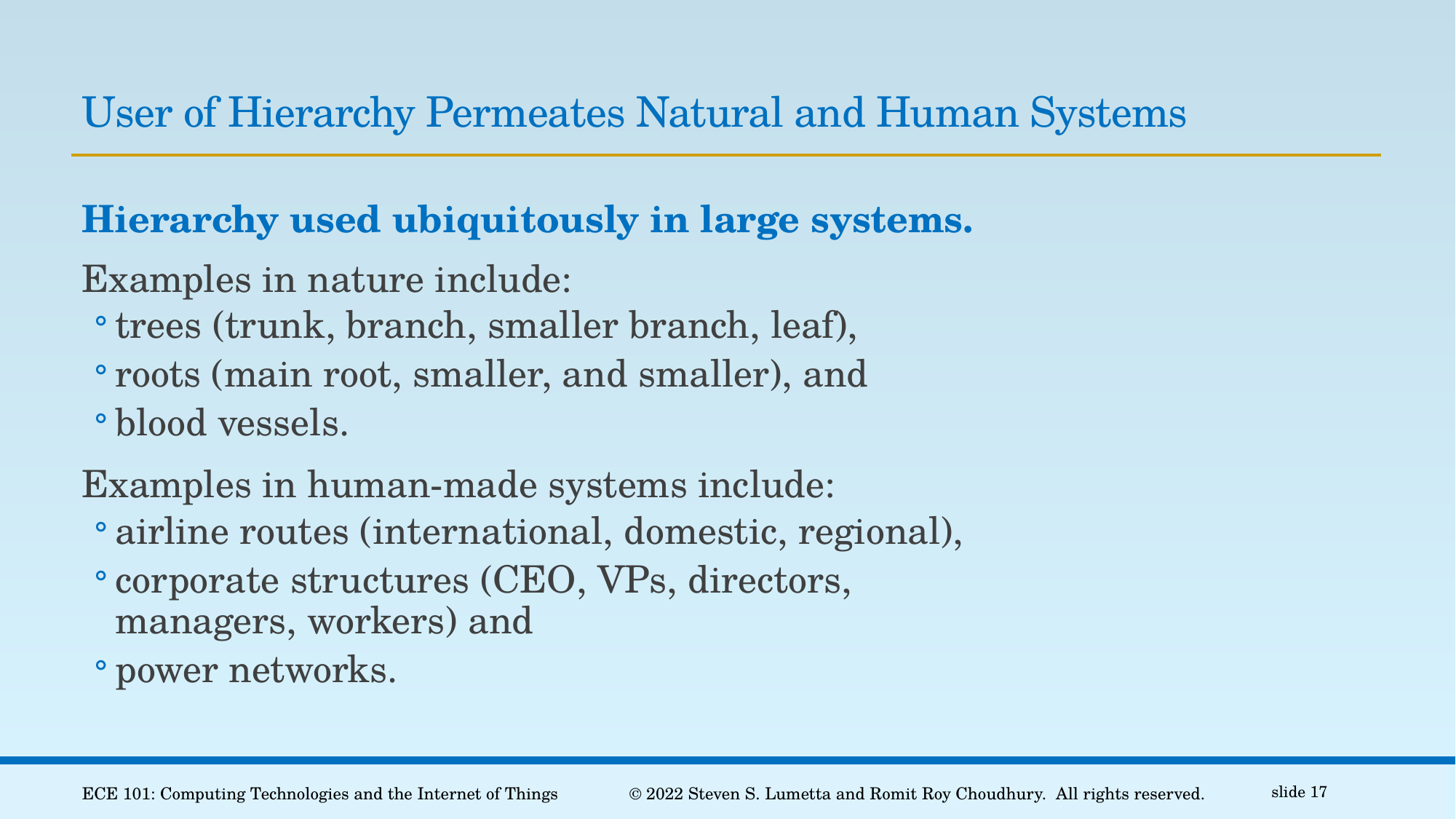

# User of Hierarchy Permeates Natural and Human Systems
Hierarchy used ubiquitously in large systems.
Examples in nature include:
trees (trunk, branch, smaller branch, leaf),
roots (main root, smaller, and smaller), and
blood vessels.
Examples in human-made systems include:
airline routes (international, domestic, regional),
corporate structures (CEO, VPs, directors,
managers, workers) and
power networks.
ECE 101: Computing Technologies and the Internet of Things
© 2022 Steven S. Lumetta and Romit Roy Choudhury.  All rights reserved.
slide 17